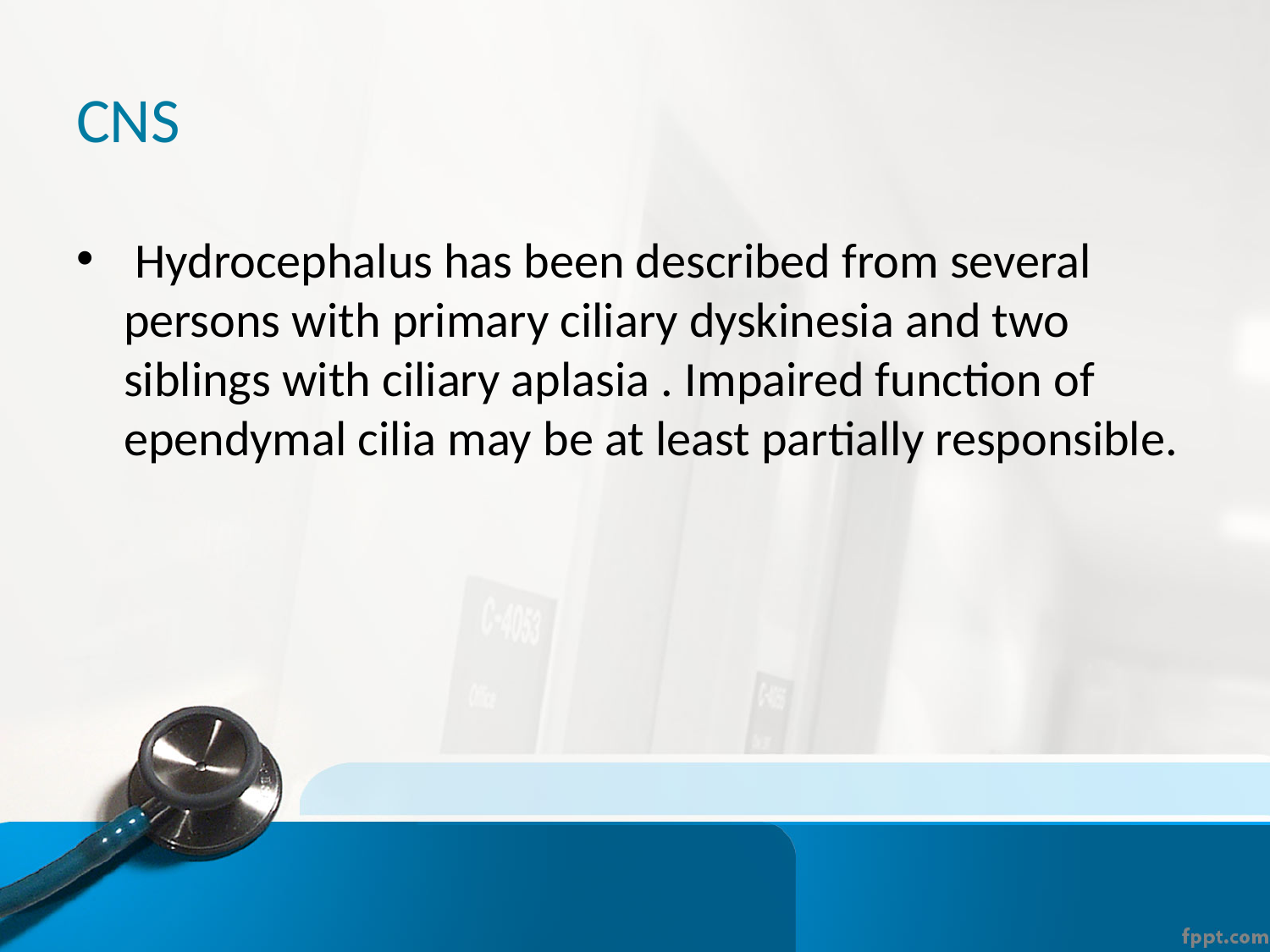

# CNS
 Hydrocephalus has been described from several persons with primary ciliary dyskinesia and two siblings with ciliary aplasia . Impaired function of ependymal cilia may be at least partially responsible.